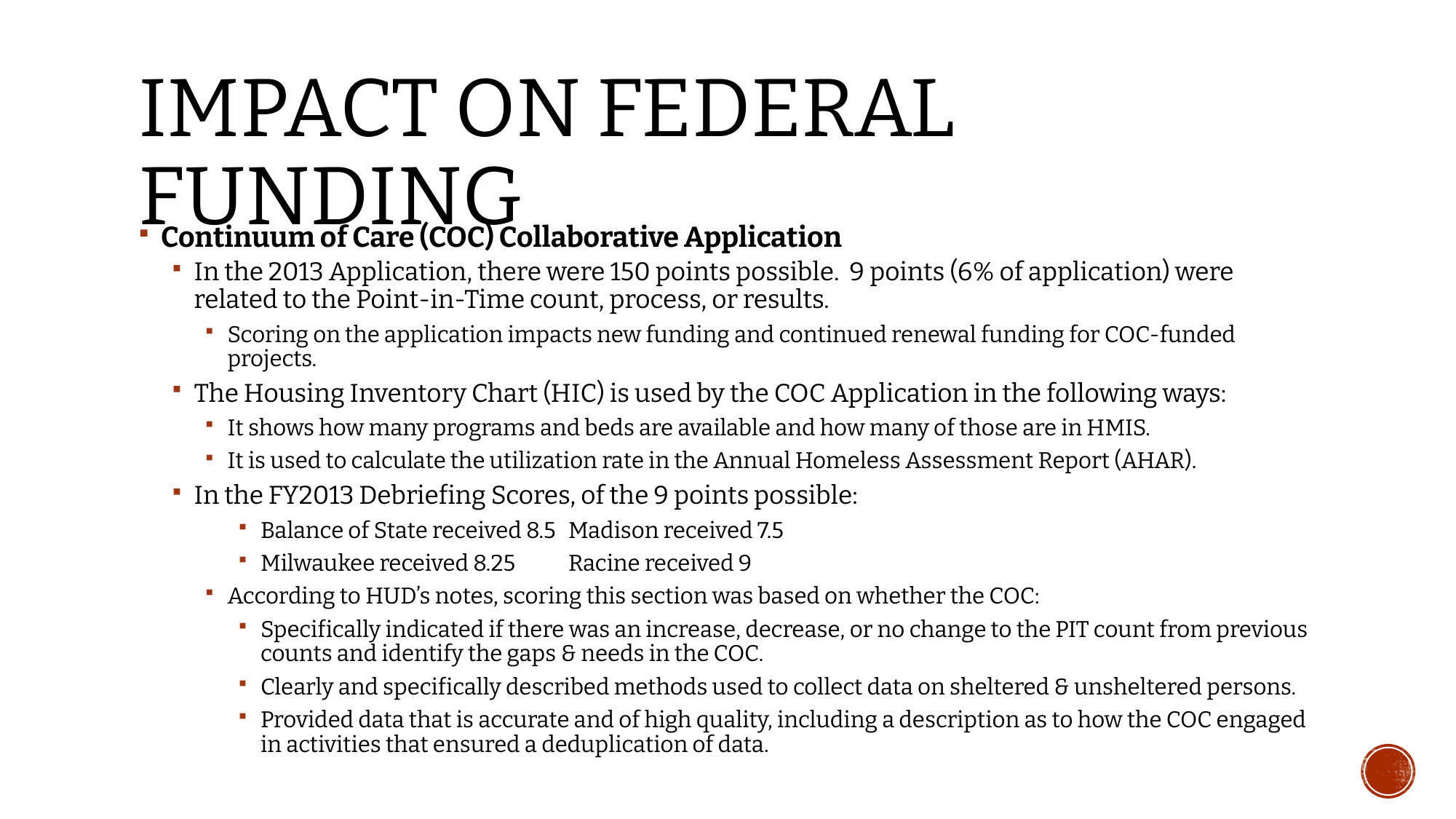

# Impact on federal funding
Continuum of Care (COC) Collaborative Application
In the 2013 Application, there were 150 points possible.  9 points (6% of application) were related to the Point-in-Time count, process, or results.
Scoring on the application impacts new funding and continued renewal funding for COC-funded projects.
The Housing Inventory Chart (HIC) is used by the COC Application in the following ways:
It shows how many programs and beds are available and how many of those are in HMIS.
It is used to calculate the utilization rate in the Annual Homeless Assessment Report (AHAR).
In the FY2013 Debriefing Scores, of the 9 points possible:
Balance of State received 8.5		Madison received 7.5
Milwaukee received 8.25		Racine received 9
According to HUD’s notes, scoring this section was based on whether the COC:
Specifically indicated if there was an increase, decrease, or no change to the PIT count from previous counts and identify the gaps & needs in the COC.
Clearly and specifically described methods used to collect data on sheltered & unsheltered persons.
Provided data that is accurate and of high quality, including a description as to how the COC engaged in activities that ensured a deduplication of data.